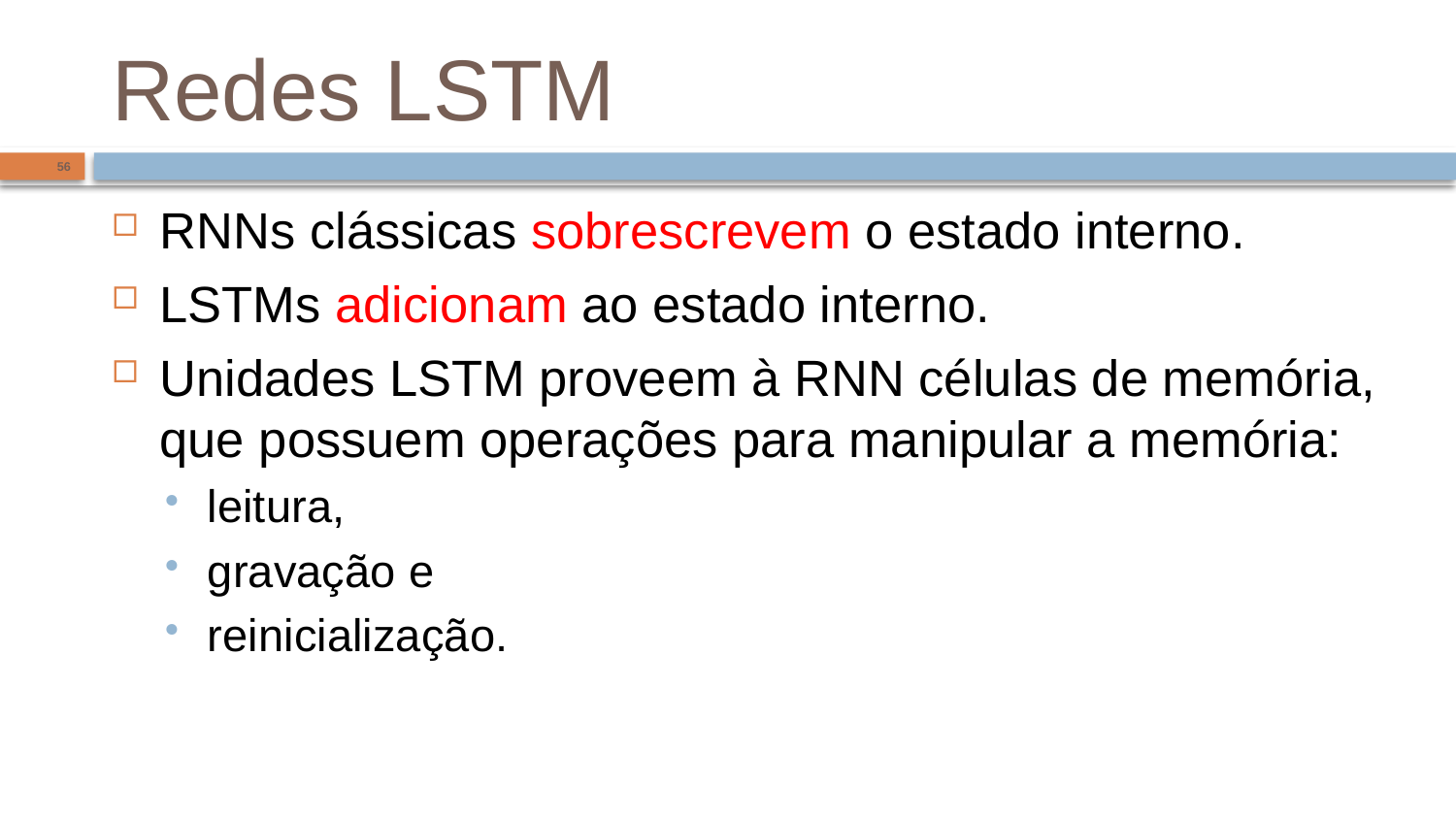

# Redes LSTM
56
RNNs clássicas sobrescrevem o estado interno.
LSTMs adicionam ao estado interno.
Unidades LSTM proveem à RNN células de memória, que possuem operações para manipular a memória:
leitura,
gravação e
reinicialização.